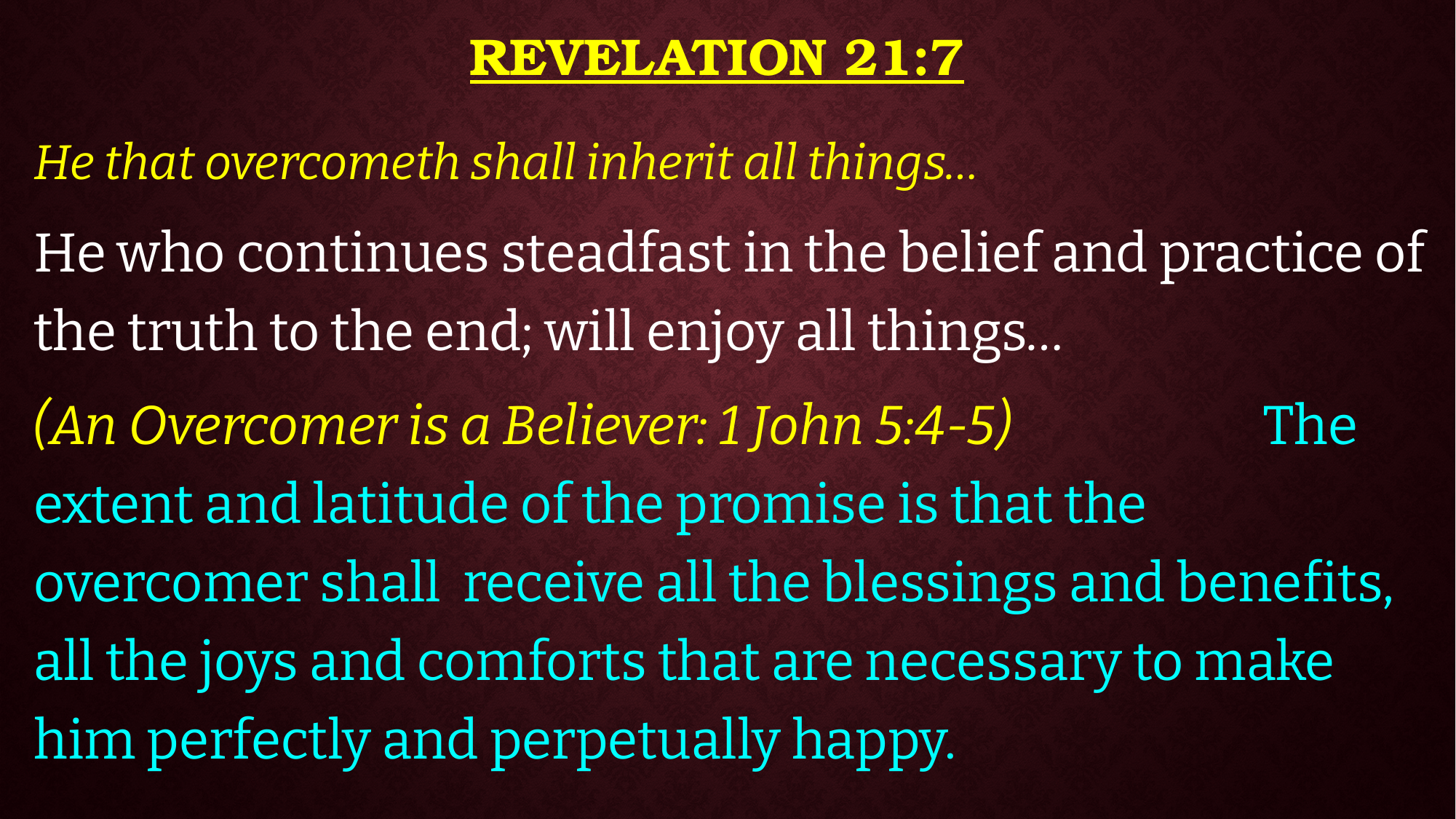

# Revelation 21:7
He that overcometh shall inherit all things…
He who continues steadfast in the belief and practice of the truth to the end; will enjoy all things…
(An Overcomer is a Believer: 1 John 5:4-5)                       The extent and latitude of the promise is that the overcomer shall  receive all the blessings and benefits, all the joys and comforts that are necessary to make him perfectly and perpetually happy.